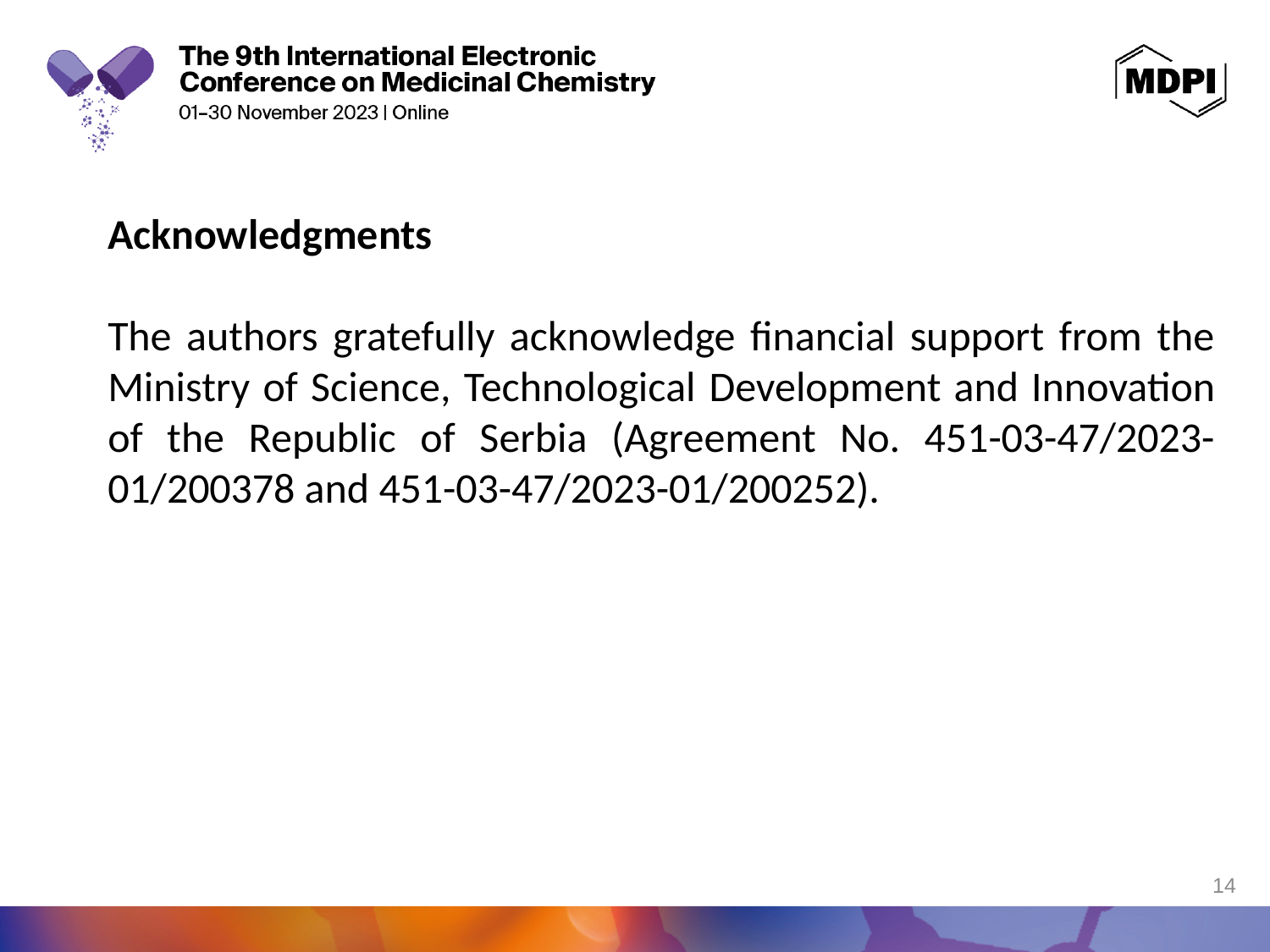

Acknowledgments

The authors gratefully acknowledge financial support from the Ministry of Science, Technological Development and Innovation of the Republic of Serbia (Agreement No. 451-03-47/2023-01/200378 and 451-03-47/2023-01/200252).
14